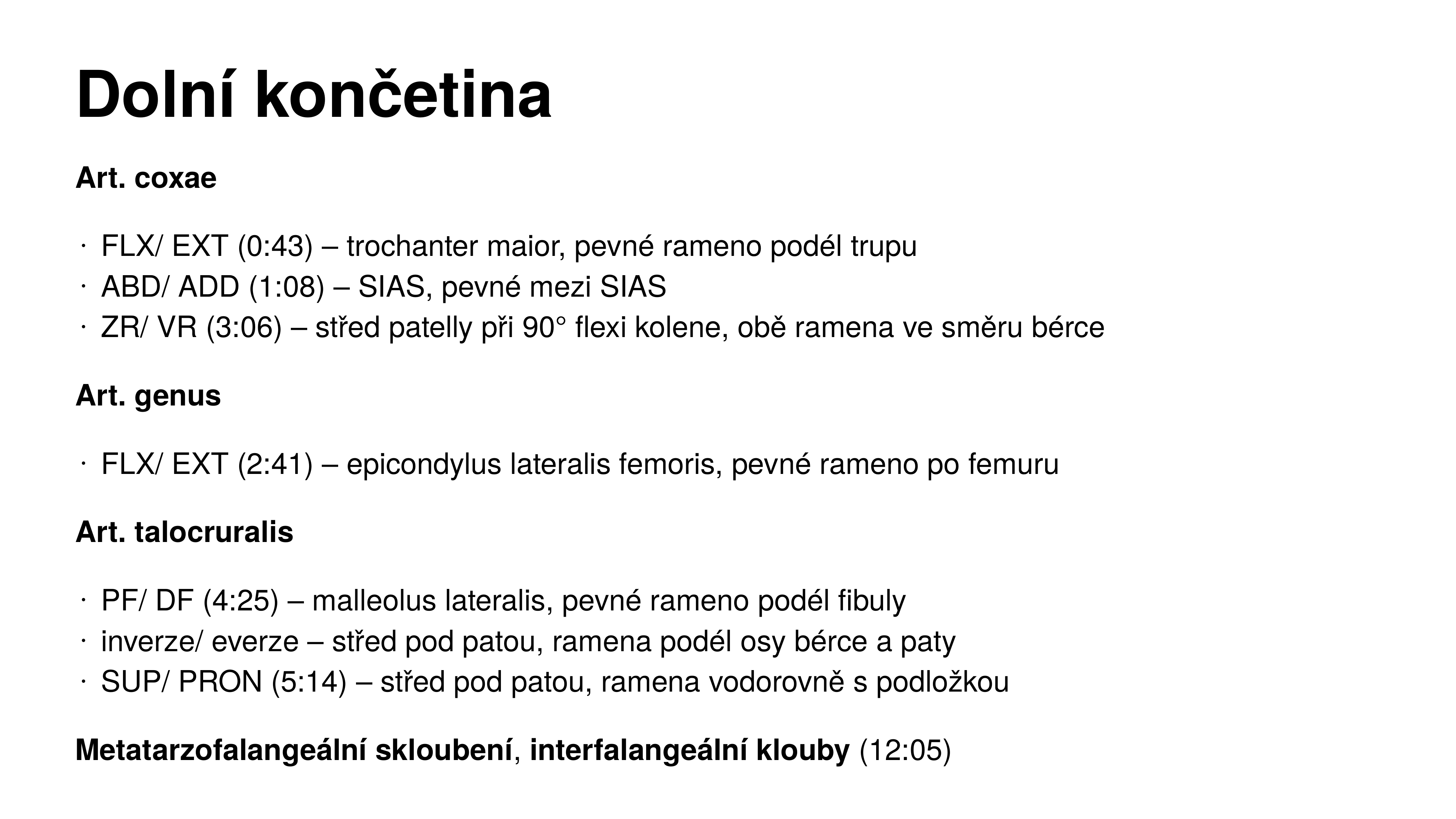

# Dolní končetina
Art. coxae
FLX/ EXT (0:43) – trochanter maior, pevné rameno podél trupu
ABD/ ADD (1:08) – SIAS, pevné mezi SIAS
ZR/ VR (3:06) – střed patelly při 90° flexi kolene, obě ramena ve směru bérce
Art. genus
FLX/ EXT (2:41) – epicondylus lateralis femoris, pevné rameno po femuru
Art. talocruralis
PF/ DF (4:25) – malleolus lateralis, pevné rameno podél fibuly
inverze/ everze – střed pod patou, ramena podél osy bérce a paty
SUP/ PRON (5:14) – střed pod patou, ramena vodorovně s podložkou
Metatarzofalangeální skloubení, interfalangeální klouby (12:05)